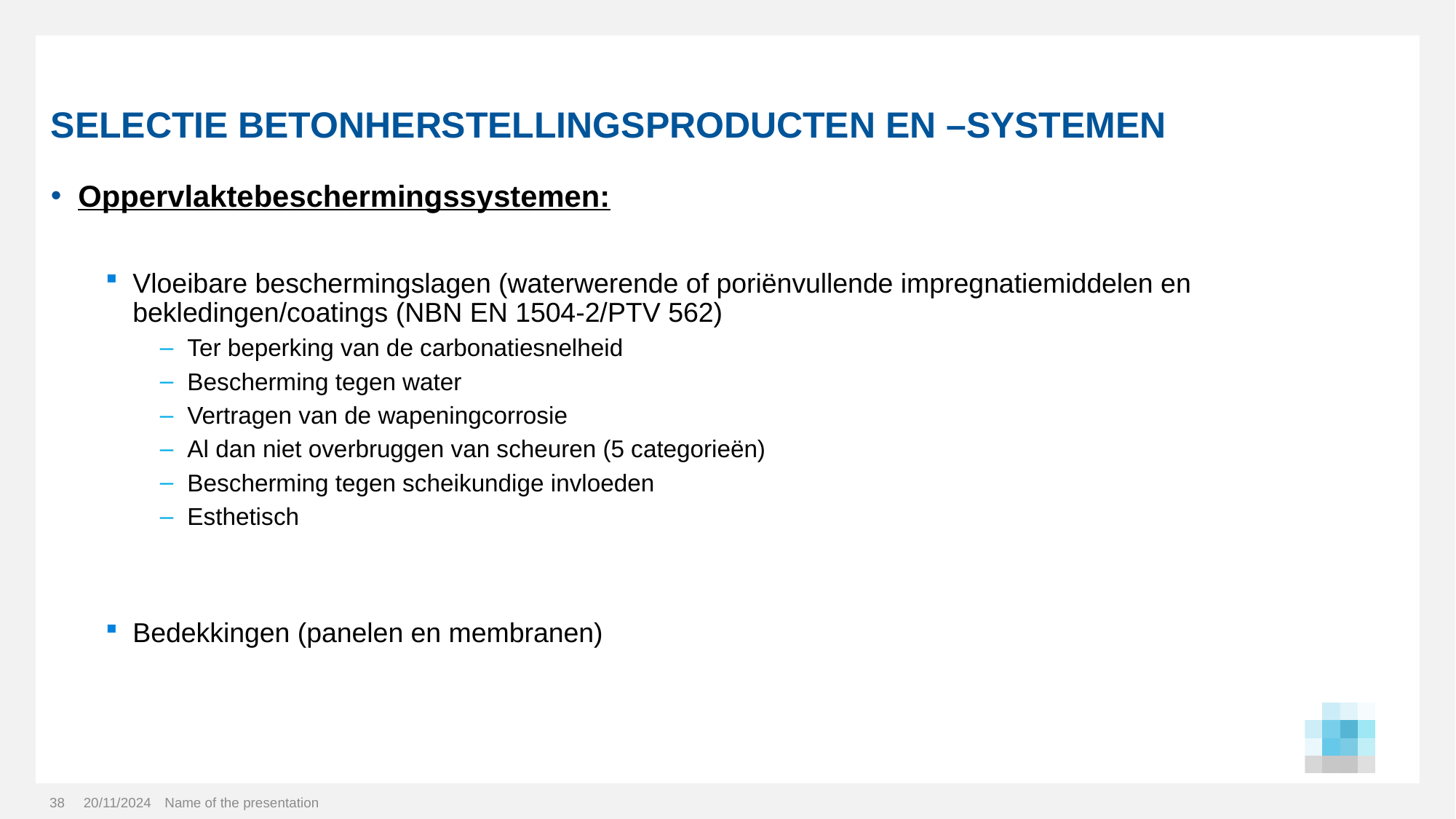

# SELECTIE BetonherstelliNgsproducten EN –SYSTEMEN
Oppervlaktebeschermingssystemen:

Vloeibare beschermingslagen (waterwerende of poriënvullende impregnatiemiddelen en bekledingen/coatings (NBN EN 1504-2/PTV 562)
Ter beperking van de carbonatiesnelheid
Bescherming tegen water
Vertragen van de wapeningcorrosie
Al dan niet overbruggen van scheuren (5 categorieën)
Bescherming tegen scheikundige invloeden
Esthetisch

Bedekkingen (panelen en membranen)

38
20/11/2024
Name of the presentation